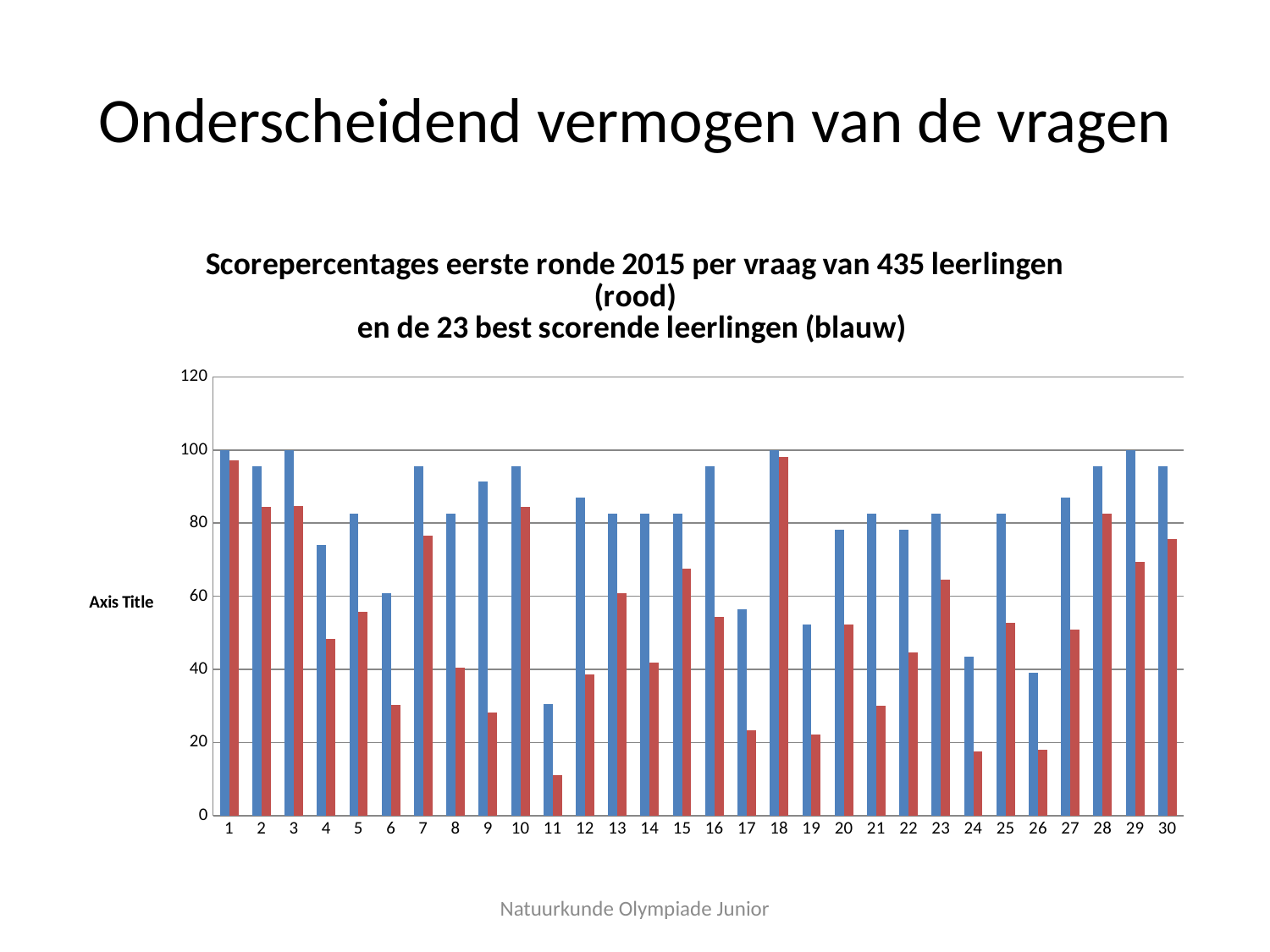

# Onderscheidend vermogen van de vragen

### Chart: Scorepercentages eerste ronde 2015 per vraag van 435 leerlingen (rood)
en de 23 best scorende leerlingen (blauw)

| Category |  |  |
|---|---|---|
Natuurkunde Olympiade Junior